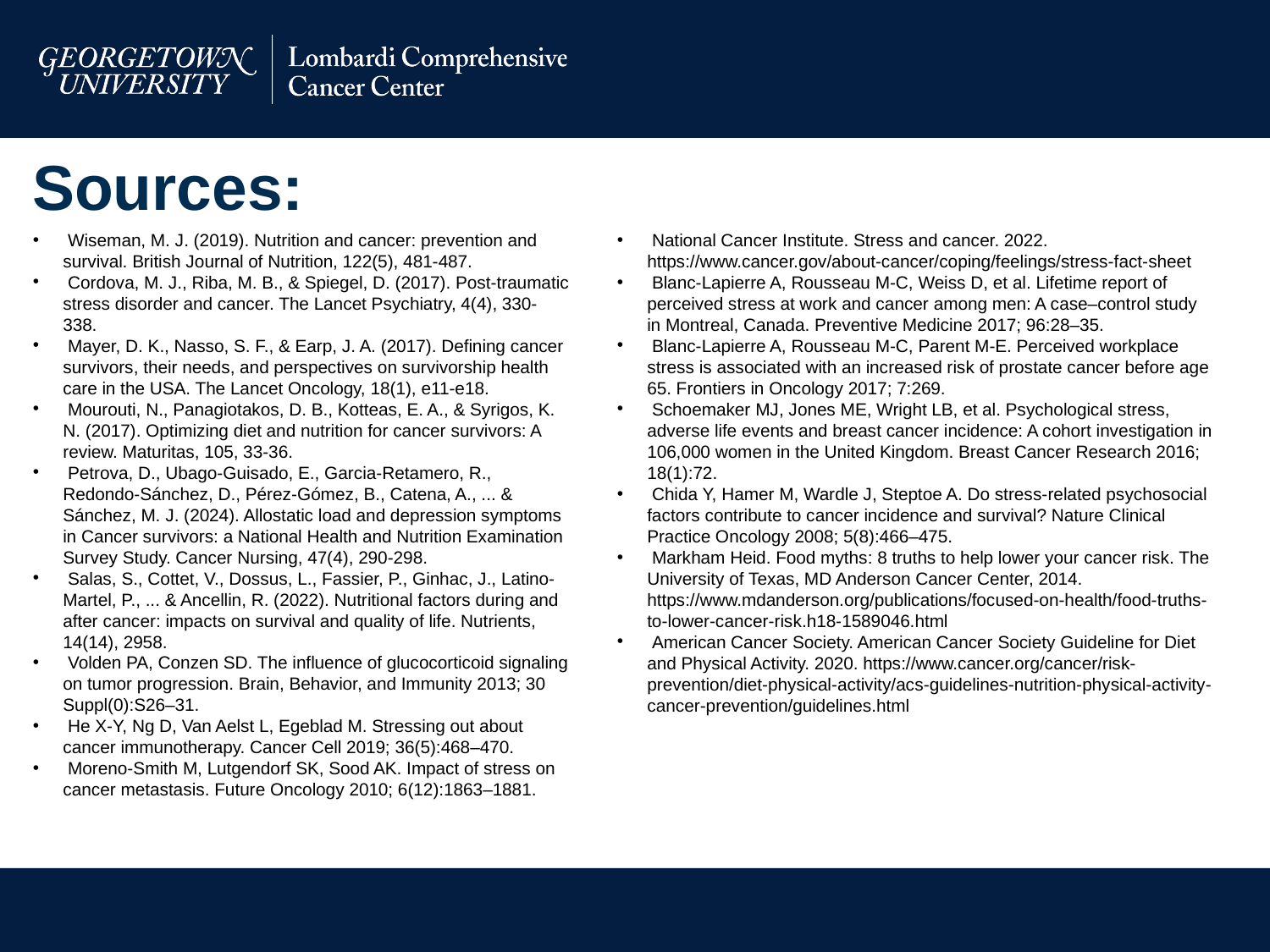

# Sources:
 Wiseman, M. J. (2019). Nutrition and cancer: prevention and survival. British Journal of Nutrition, 122(5), 481-487.
 Cordova, M. J., Riba, M. B., & Spiegel, D. (2017). Post-traumatic stress disorder and cancer. The Lancet Psychiatry, 4(4), 330-338.
 Mayer, D. K., Nasso, S. F., & Earp, J. A. (2017). Defining cancer survivors, their needs, and perspectives on survivorship health care in the USA. The Lancet Oncology, 18(1), e11-e18.
 Mourouti, N., Panagiotakos, D. B., Kotteas, E. A., & Syrigos, K. N. (2017). Optimizing diet and nutrition for cancer survivors: A review. Maturitas, 105, 33-36.
 Petrova, D., Ubago-Guisado, E., Garcia-Retamero, R., Redondo-Sánchez, D., Pérez-Gómez, B., Catena, A., ... & Sánchez, M. J. (2024). Allostatic load and depression symptoms in Cancer survivors: a National Health and Nutrition Examination Survey Study. Cancer Nursing, 47(4), 290-298.
 Salas, S., Cottet, V., Dossus, L., Fassier, P., Ginhac, J., Latino-Martel, P., ... & Ancellin, R. (2022). Nutritional factors during and after cancer: impacts on survival and quality of life. Nutrients, 14(14), 2958.
 Volden PA, Conzen SD. The influence of glucocorticoid signaling on tumor progression. Brain, Behavior, and Immunity 2013; 30 Suppl(0):S26–31.
 He X-Y, Ng D, Van Aelst L, Egeblad M. Stressing out about cancer immunotherapy. Cancer Cell 2019; 36(5):468–470.
 Moreno-Smith M, Lutgendorf SK, Sood AK. Impact of stress on cancer metastasis. Future Oncology 2010; 6(12):1863–1881.

 National Cancer Institute. Stress and cancer. 2022. https://www.cancer.gov/about-cancer/coping/feelings/stress-fact-sheet
 Blanc-Lapierre A, Rousseau M-C, Weiss D, et al. Lifetime report of perceived stress at work and cancer among men: A case–control study in Montreal, Canada. Preventive Medicine 2017; 96:28–35.
 Blanc-Lapierre A, Rousseau M-C, Parent M-E. Perceived workplace stress is associated with an increased risk of prostate cancer before age 65. Frontiers in Oncology 2017; 7:269.
 Schoemaker MJ, Jones ME, Wright LB, et al. Psychological stress, adverse life events and breast cancer incidence: A cohort investigation in 106,000 women in the United Kingdom. Breast Cancer Research 2016; 18(1):72.
 Chida Y, Hamer M, Wardle J, Steptoe A. Do stress-related psychosocial factors contribute to cancer incidence and survival? Nature Clinical Practice Oncology 2008; 5(8):466–475.
 Markham Heid. Food myths: 8 truths to help lower your cancer risk. The University of Texas, MD Anderson Cancer Center, 2014. https://www.mdanderson.org/publications/focused-on-health/food-truths-to-lower-cancer-risk.h18-1589046.html
 American Cancer Society. American Cancer Society Guideline for Diet and Physical Activity. 2020. https://www.cancer.org/cancer/risk-prevention/diet-physical-activity/acs-guidelines-nutrition-physical-activity-cancer-prevention/guidelines.html